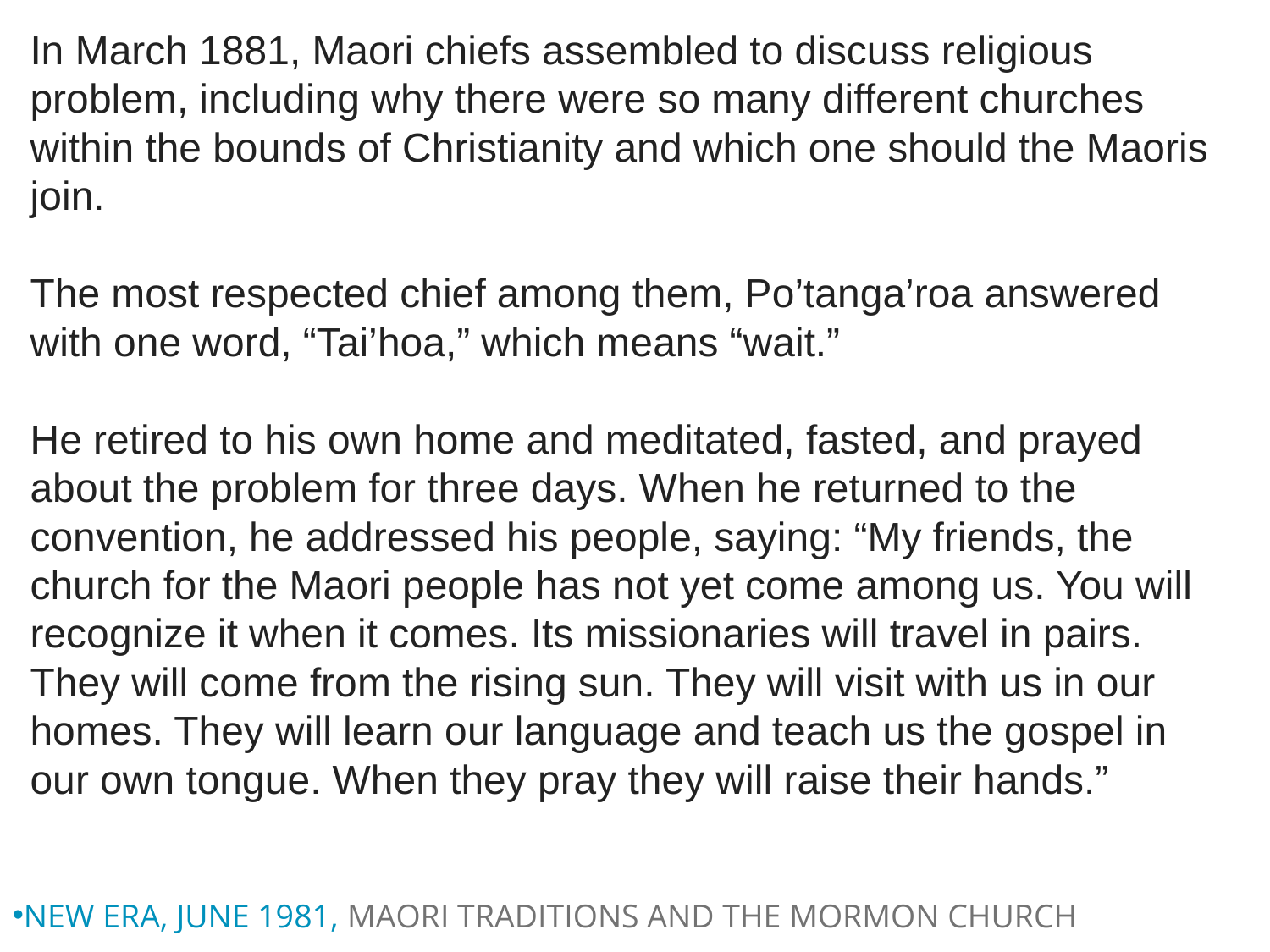

In March 1881, Maori chiefs assembled to discuss religious problem, including why there were so many different churches within the bounds of Christianity and which one should the Maoris join.
The most respected chief among them, Po’tanga’roa answered with one word, “Tai’hoa,” which means “wait.”

He retired to his own home and meditated, fasted, and prayed about the problem for three days. When he returned to the convention, he addressed his people, saying: “My friends, the church for the Maori people has not yet come among us. You will recognize it when it comes. Its missionaries will travel in pairs. They will come from the rising sun. They will visit with us in our homes. They will learn our language and teach us the gospel in our own tongue. When they pray they will raise their hands.”
NEW ERA, JUNE 1981, MAORI TRADITIONS AND THE MORMON CHURCH